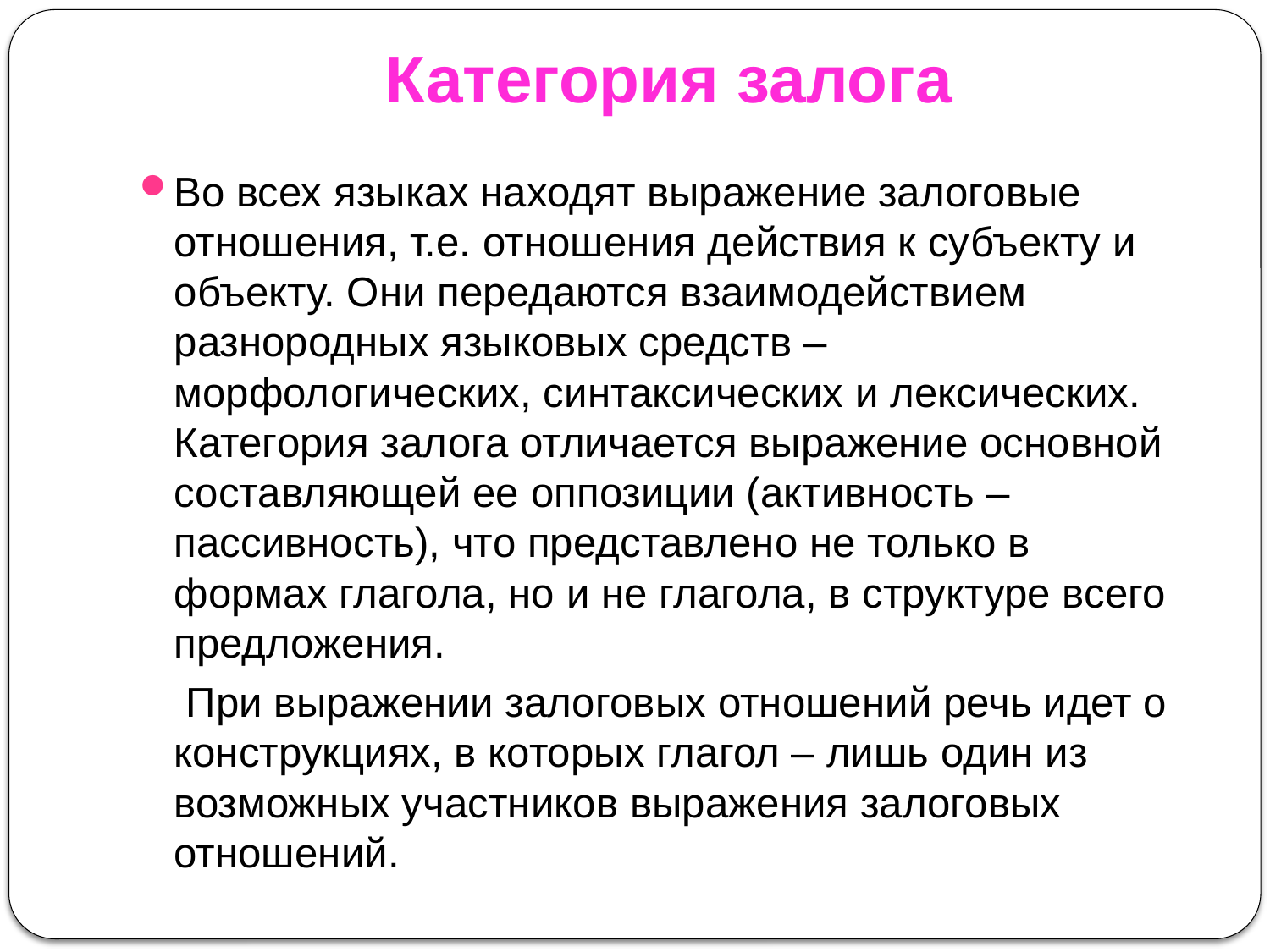

# Категория залога
Во всех языках находят выражение залоговые отношения, т.е. отношения действия к субъекту и объекту. Они передаются взаимодействием разнородных языковых средств – морфологических, синтаксических и лексических. Категория залога отличается выражение основной составляющей ее оппозиции (активность – пассивность), что представлено не только в формах глагола, но и не глагола, в структуре всего предложения.
    При выражении залоговых отношений речь идет о конструкциях, в которых глагол – лишь один из возможных участников выражения залоговых отношений.